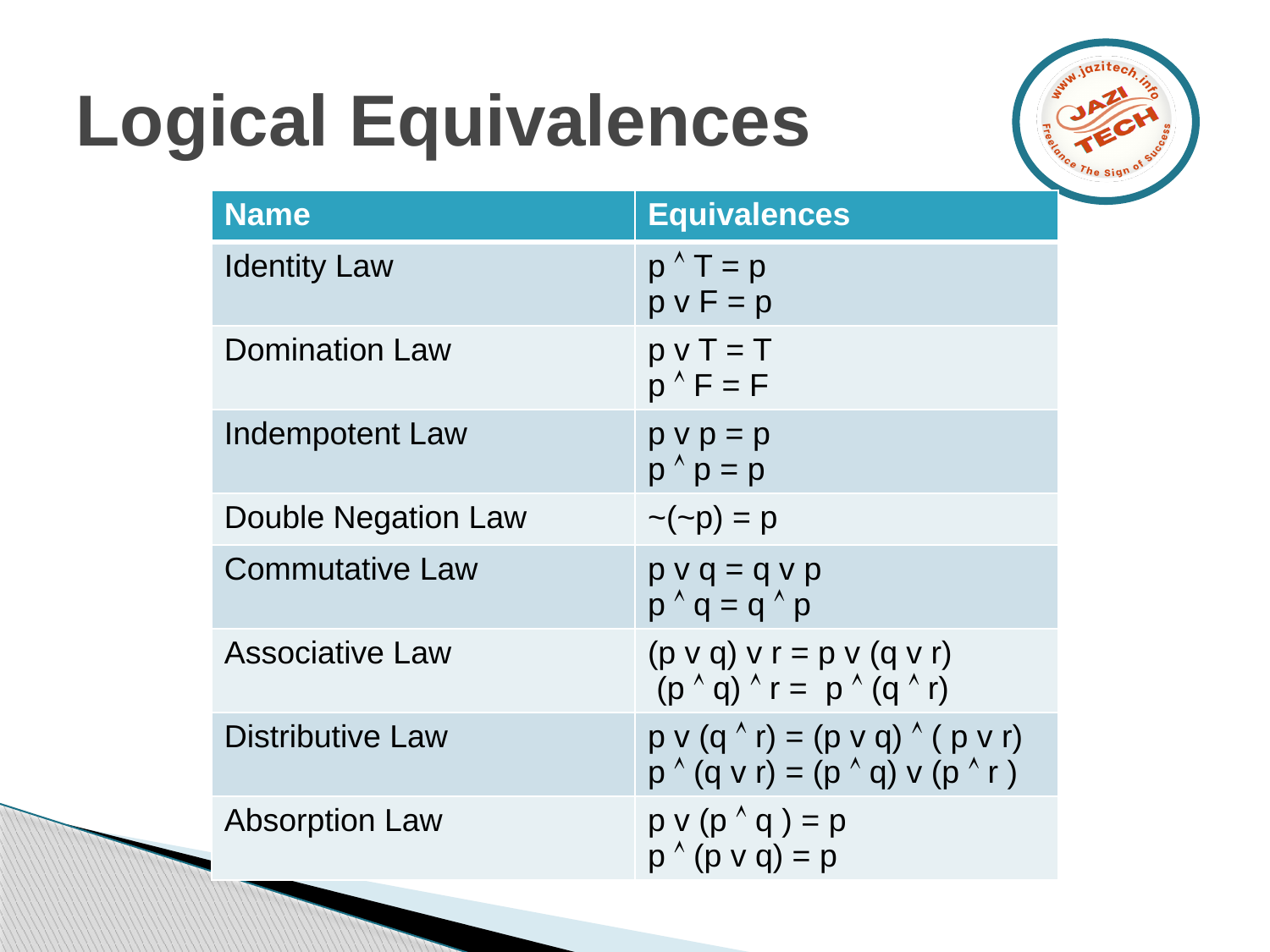

# Logical Equivalences
| Name | Equivalences |
| --- | --- |
| Identity Law | p ∧ T = p p v F = p |
| Domination Law | p v T = T p ∧ F = F |
| Indempotent Law | p v p = p p ∧ p = p |
| Double Negation Law | ~(~p) = p |
| Commutative Law | p v q = q v p p ∧ q = q ∧ p |
| Associative Law | (p v q) v r = p v (q v r) (p ∧ q) ∧ r = p ∧ (q ∧ r) |
| Distributive Law | p v (q ∧ r) = (p v q) ∧ ( p v r) p ∧ (q v r) = (p ∧ q) v (p ∧ r ) |
| Absorption Law | p v (p ∧ q ) = p p ∧ (p v q) = p |